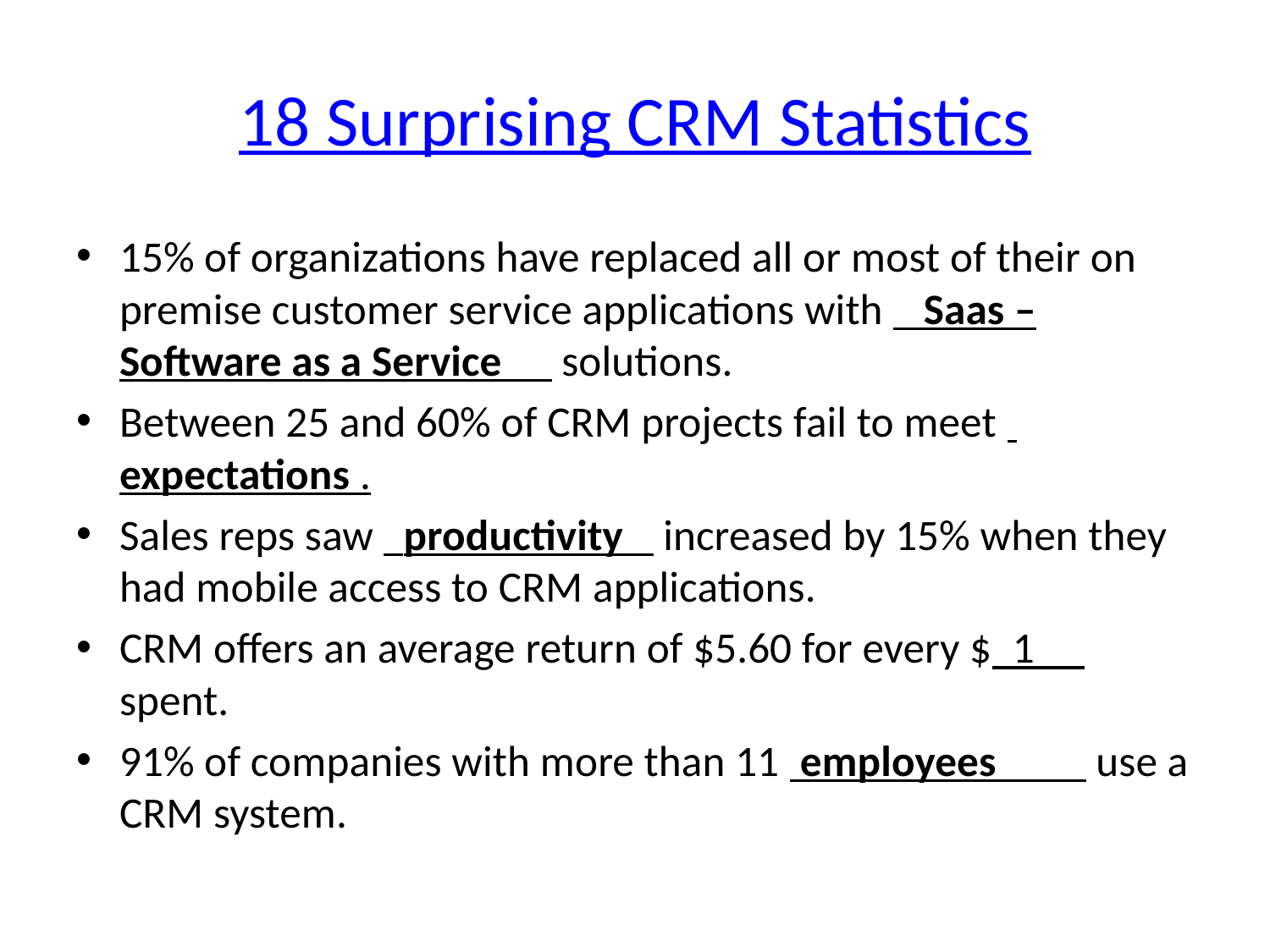

# 18 Surprising CRM Statistics
15% of organizations have replaced all or most of their on premise customer service applications with    Saas – Software as a Service      solutions.
Between 25 and 60% of CRM projects fail to meet   expectations .
Sales reps saw   productivity    increased by 15% when they had mobile access to CRM applications.
CRM offers an average return of $5.60 for every $  1      spent.
91% of companies with more than 11  employees          use a CRM system.